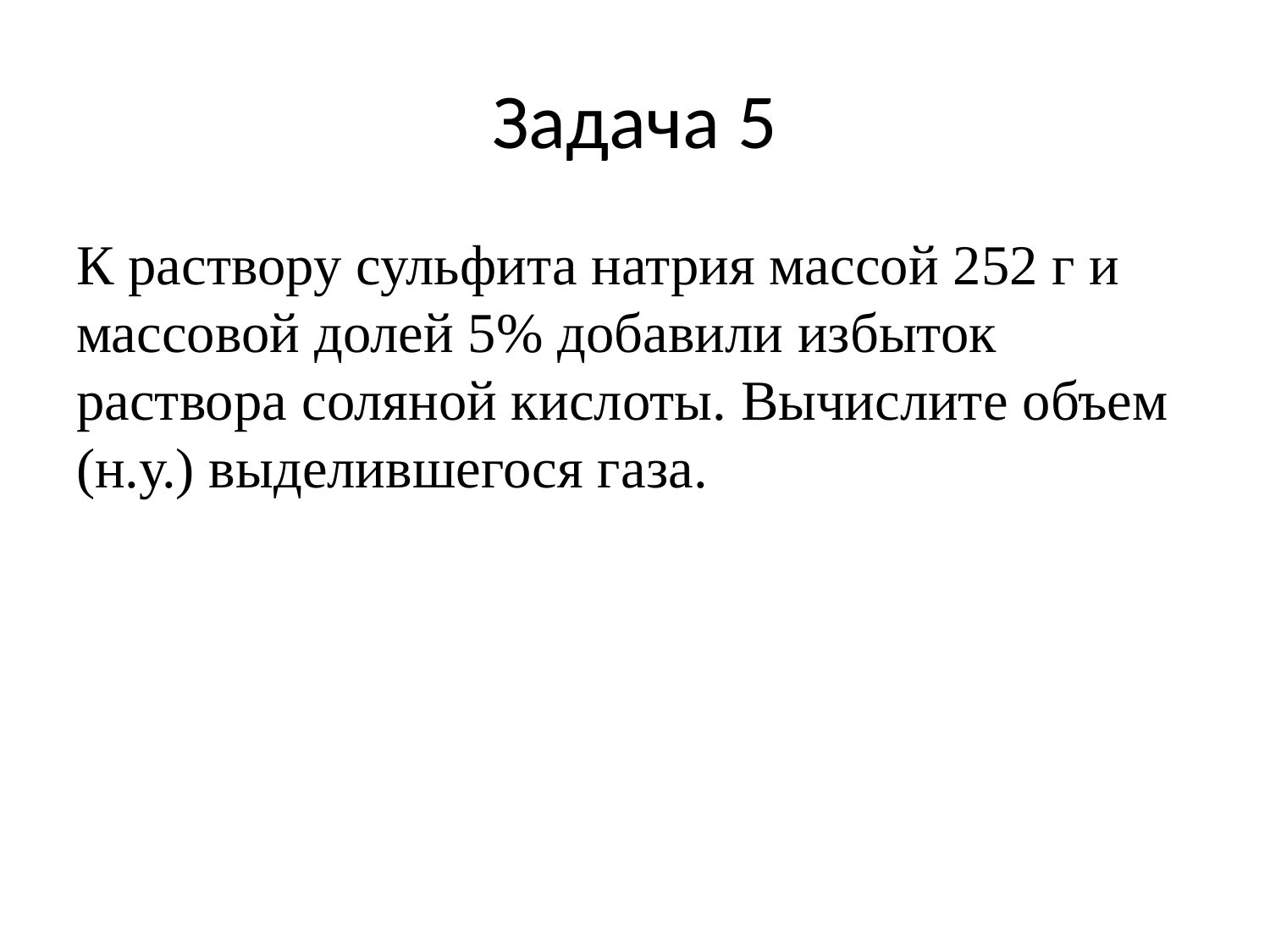

# Задача 5
К раствору сульфита натрия массой 252 г и массовой долей 5% добавили избыток раствора соляной кислоты. Вычислите объем (н.у.) выделившегося газа.